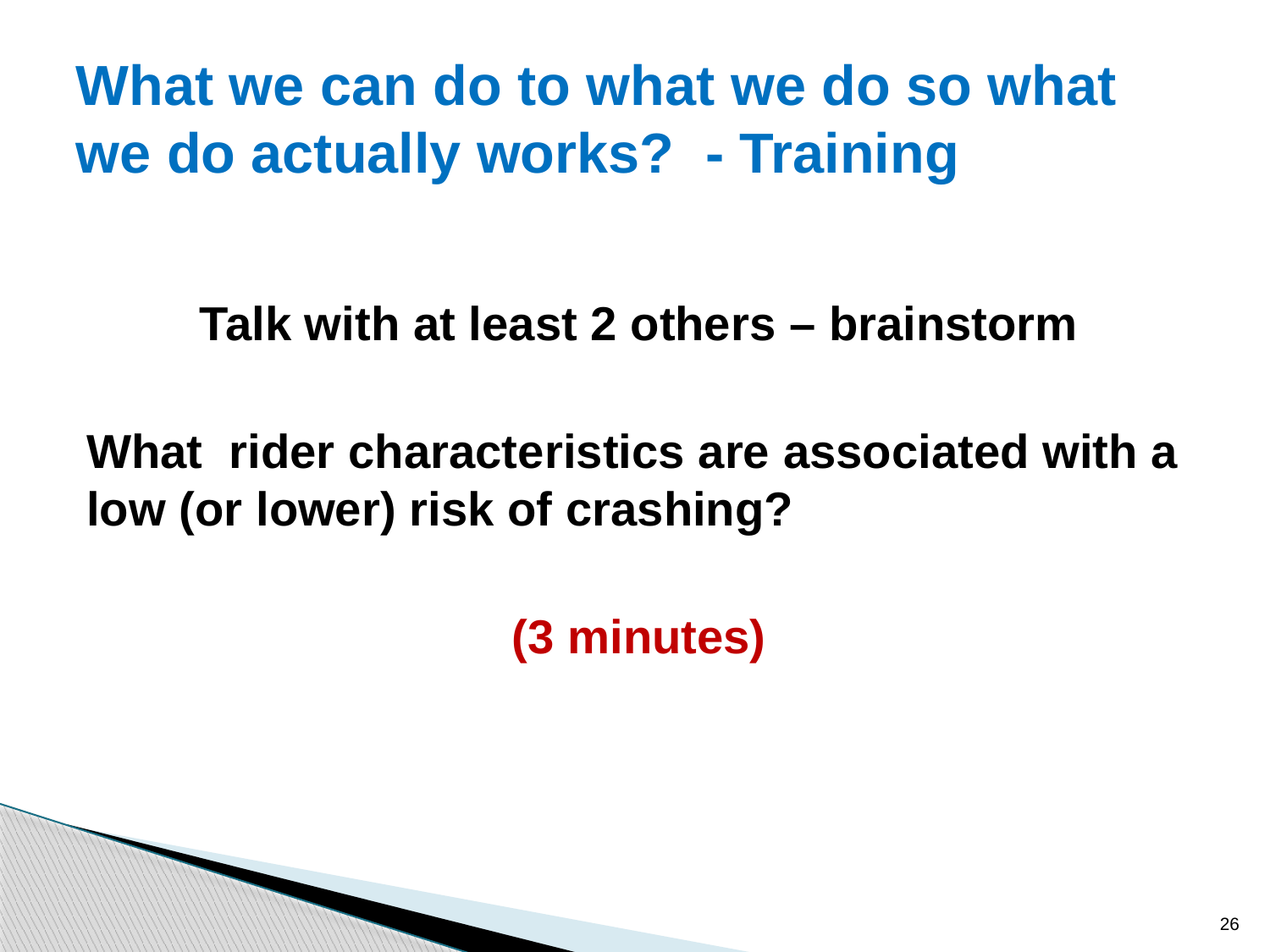

# What we can do to what we do so what we do actually works?  - Training

Talk with at least 2 others – brainstorm

What  rider characteristics are associated with a low (or lower) risk of crashing?

(3 minutes)
26